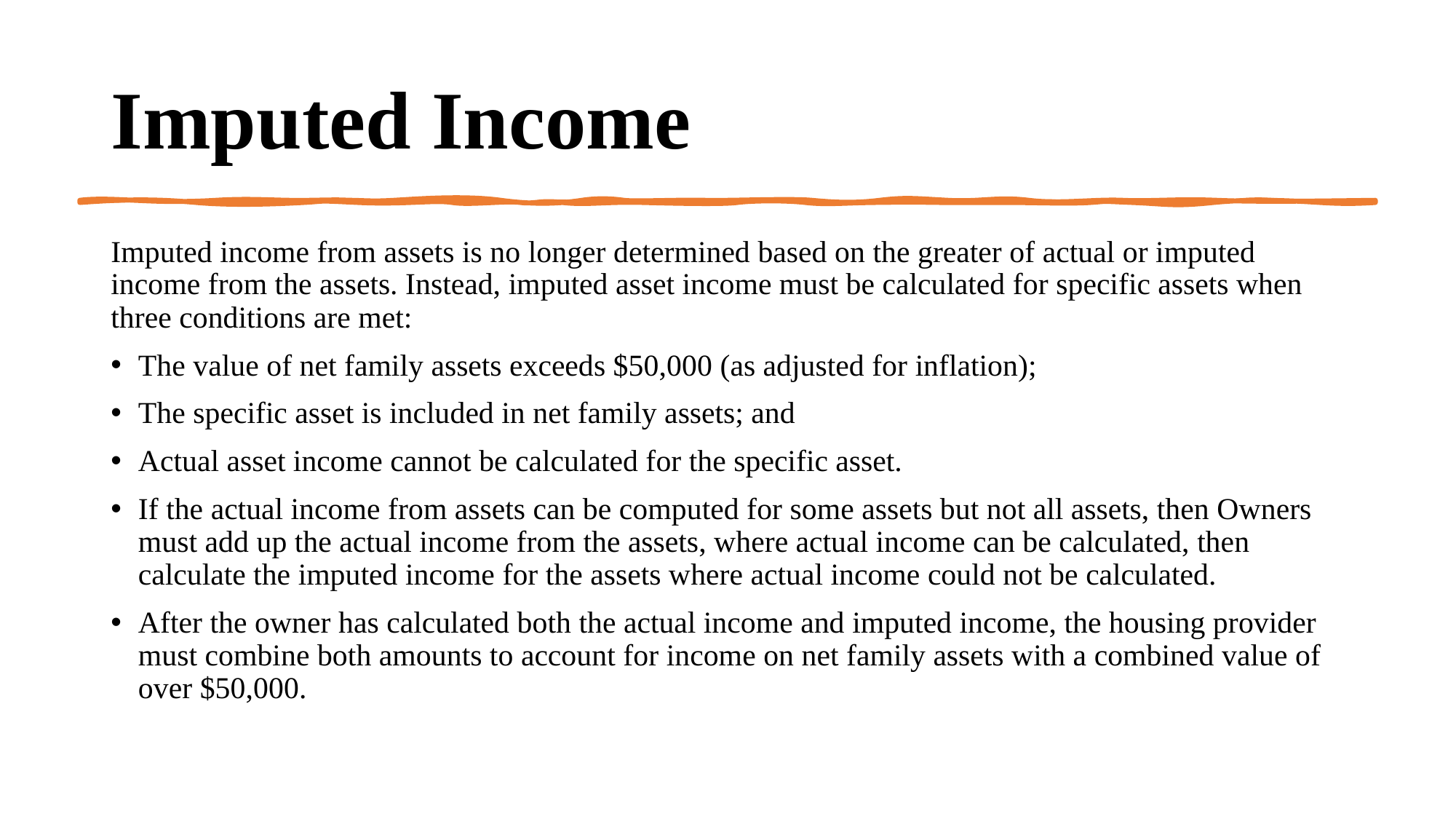

# Imputed Income

Imputed income from assets is no longer determined based on the greater of actual or imputed income from the assets. Instead, imputed asset income must be calculated for specific assets when three conditions are met:
The value of net family assets exceeds $50,000 (as adjusted for inflation);
The specific asset is included in net family assets; and
Actual asset income cannot be calculated for the specific asset.
If the actual income from assets can be computed for some assets but not all assets, then Owners must add up the actual income from the assets, where actual income can be calculated, then calculate the imputed income for the assets where actual income could not be calculated.
After the owner has calculated both the actual income and imputed income, the housing provider must combine both amounts to account for income on net family assets with a combined value of over $50,000.